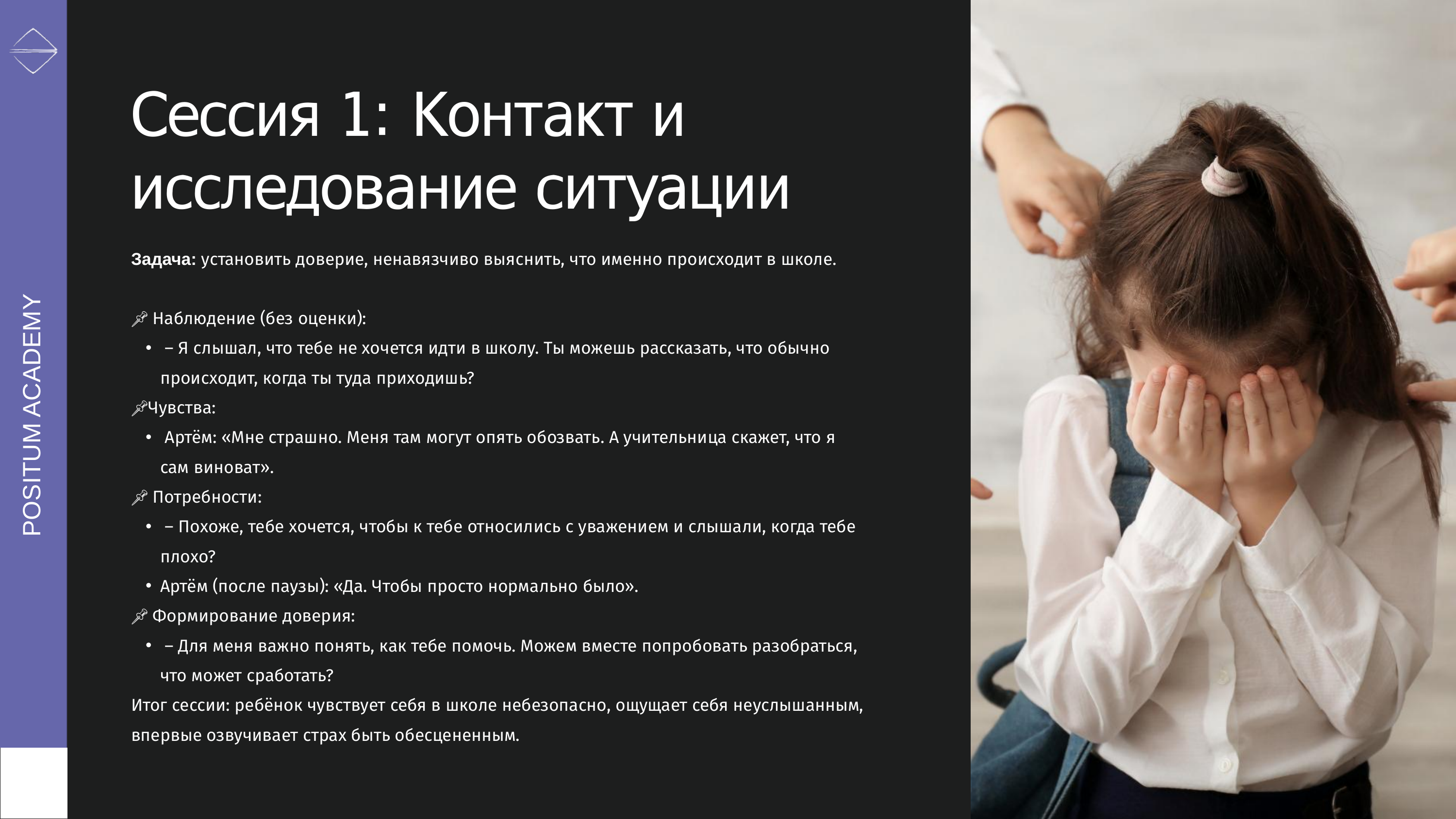

Сессия 1: Контакт и исследование ситуации
Задача: установить доверие, ненавязчиво выяснить, что именно происходит в школе.

📌 Наблюдение (без оценки):
 – Я слышал, что тебе не хочется идти в школу. Ты можешь рассказать, что обычно происходит, когда ты туда приходишь?
📌Чувства:
 Артём: «Мне страшно. Меня там могут опять обозвать. А учительница скажет, что я сам виноват».
📌 Потребности:
 – Похоже, тебе хочется, чтобы к тебе относились с уважением и слышали, когда тебе плохо?
Артём (после паузы): «Да. Чтобы просто нормально было».
📌 Формирование доверия:
 – Для меня важно понять, как тебе помочь. Можем вместе попробовать разобраться, что может сработать?
Итог сессии: ребёнок чувствует себя в школе небезопасно, ощущает себя неуслышанным, впервые озвучивает страх быть обесцененным.

POSITUM ACADEMY